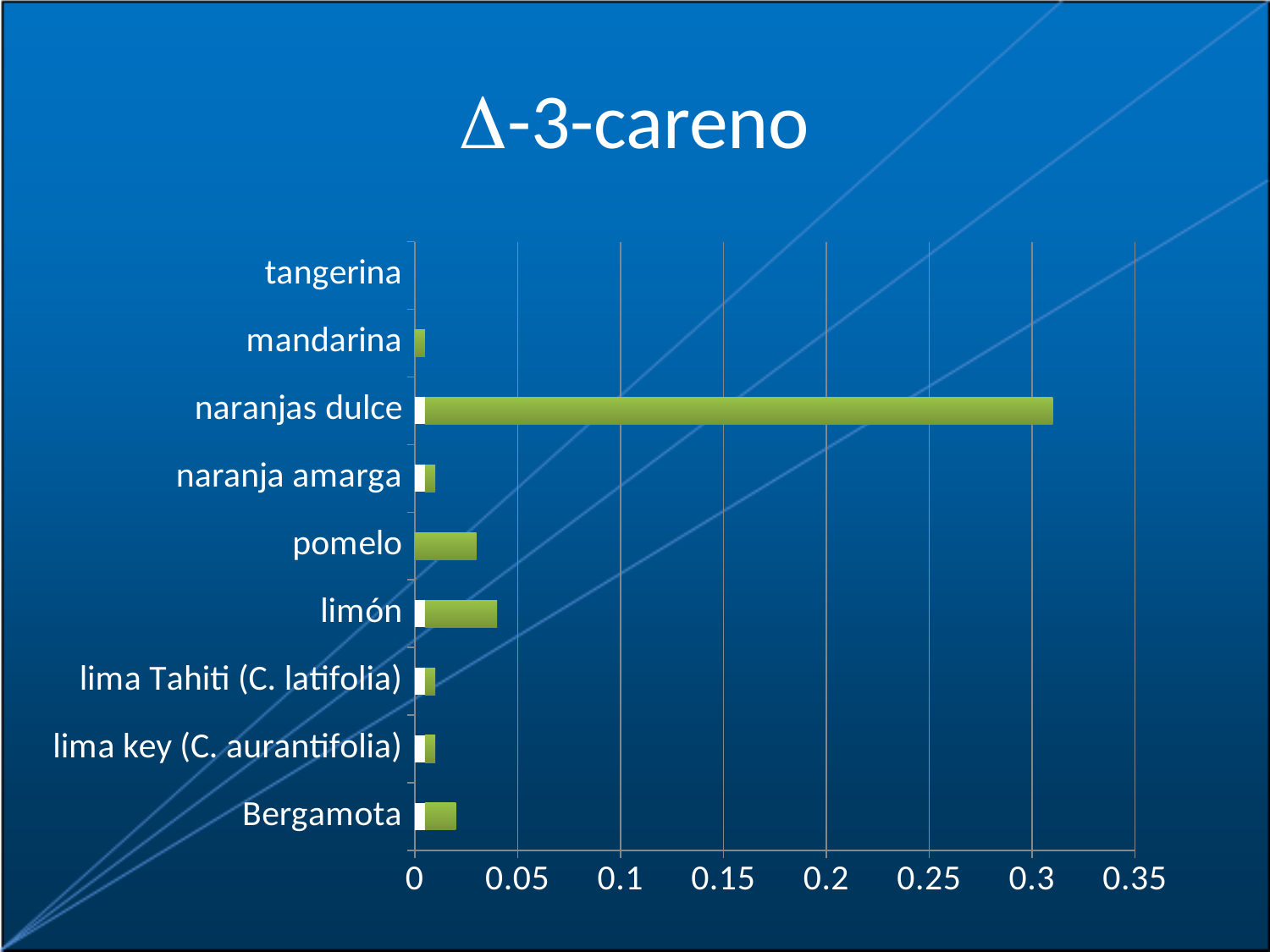

# Δ-3-careno

### Chart

| Category |  |  |
|---|---|---|
| Bergamota | 0.005000000000000011 | 0.014999999999999998 |
| lima key (C. aurantifolia) | 0.005000000000000011 | 0.005000000000000011 |
| lima Tahiti (C. latifolia) | 0.005000000000000011 | 0.005000000000000011 |
| limón | 0.005000000000000011 | 0.03500000000000001 |
| pomelo | 0.0 | 0.030000000000000002 |
| naranja amarga | 0.005000000000000011 | 0.005000000000000011 |
| naranjas dulce | 0.005000000000000011 | 0.3050000000000004 |
| mandarina | 0.0 | 0.005000000000000011 |
| tangerina | None | 0.0 |